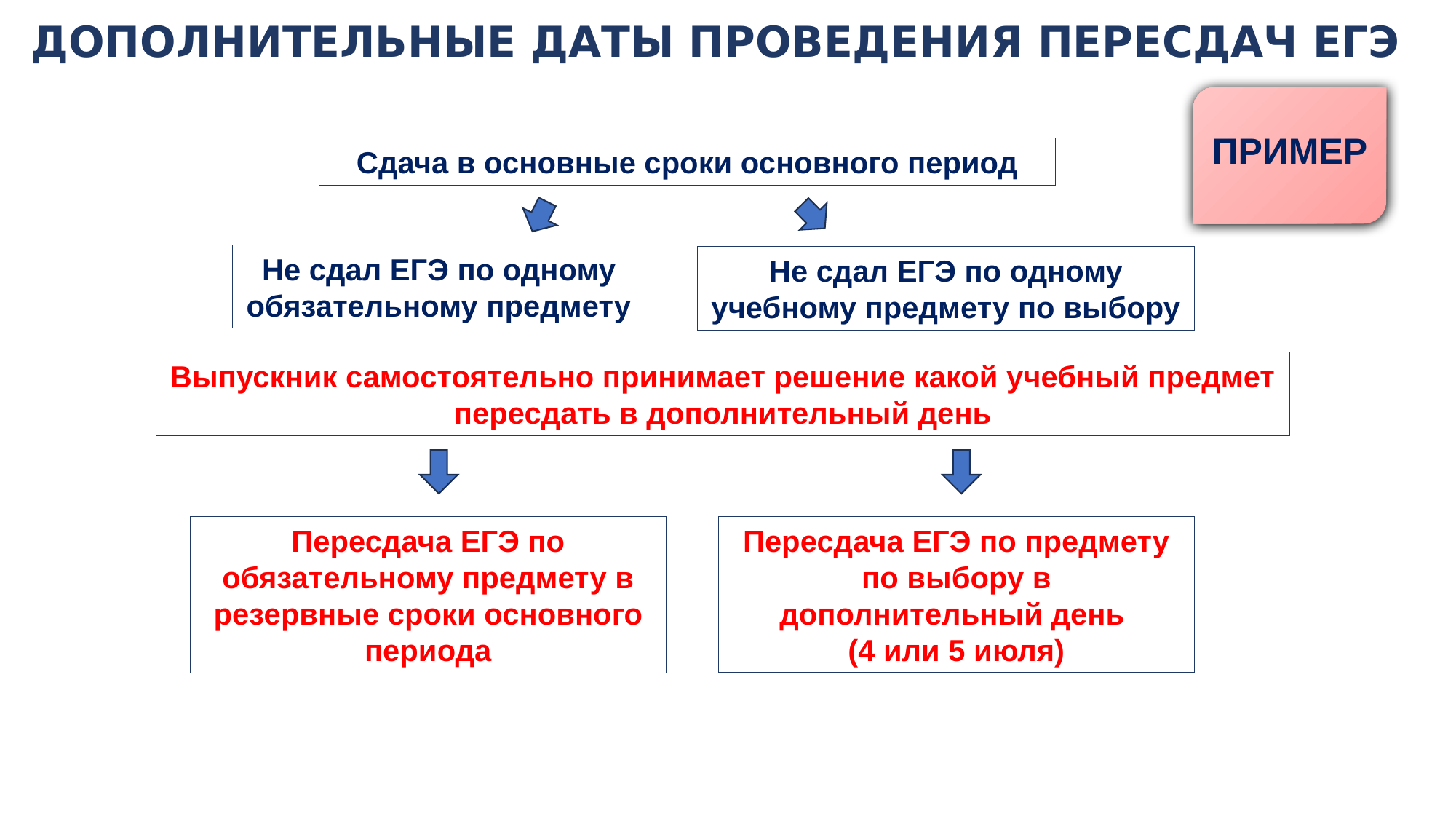

# ДОПОЛНИТЕЛЬНЫЕ ДАТЫ ПРОВЕДЕНИЯ ПЕРЕСДАЧ ЕГЭ

ПРИМЕР

Сдача в основные сроки основного период

Не сдал ЕГЭ по одному обязательному предмету
Не сдал ЕГЭ по одному учебному предмету по выбору
Выпускник самостоятельно принимает решение какой учебный предмет пересдать в дополнительный день

Пересдача ЕГЭ по предмету по выбору в дополнительный день
(4 или 5 июля)
Пересдача ЕГЭ по обязательному предмету в резервные сроки основного периода